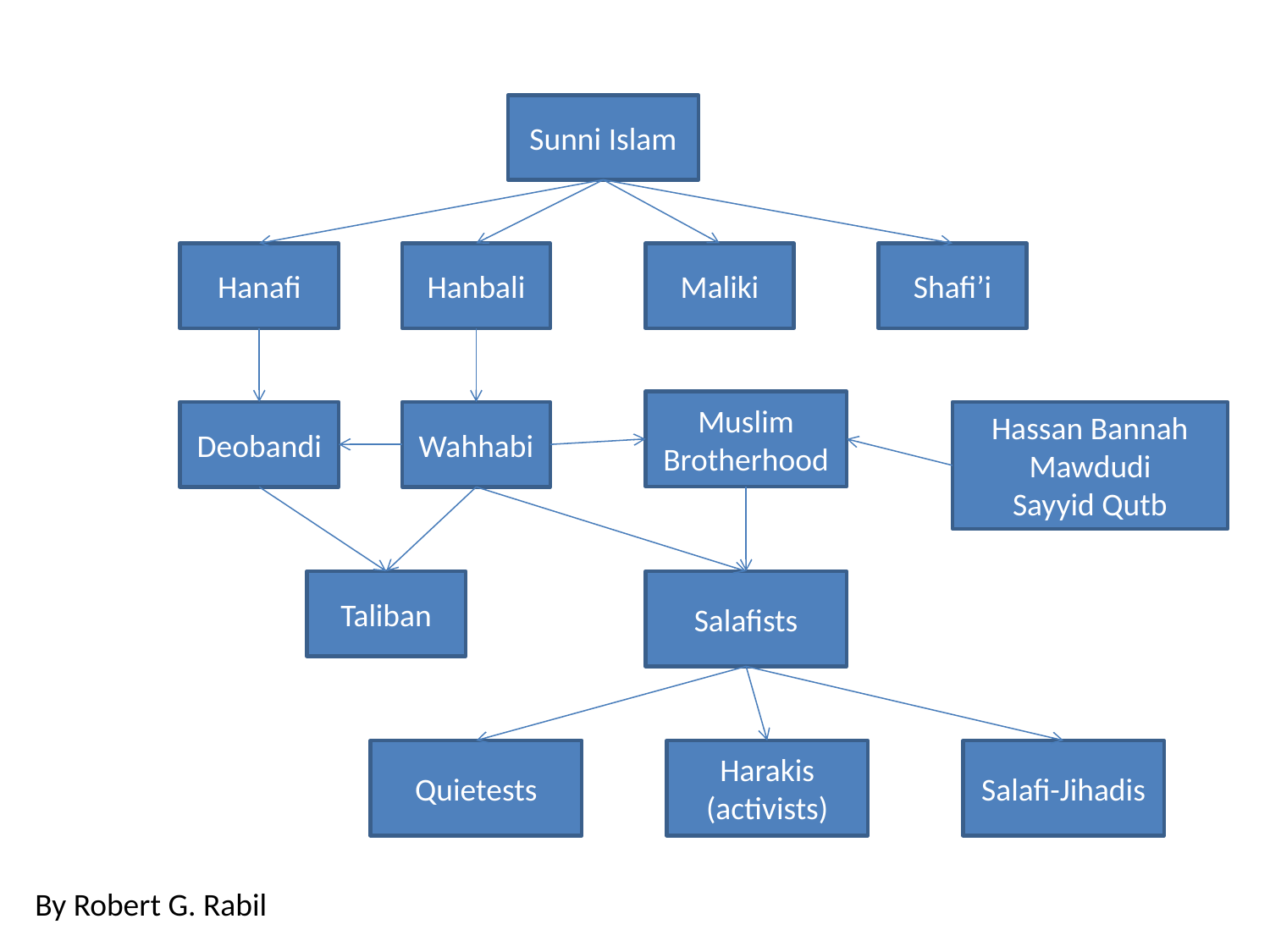

Sunni Islam
Hanafi
Hanbali
Maliki
Shafi’i
Muslim Brotherhood
Deobandi
Wahhabi
Hassan Bannah
Mawdudi
Sayyid Qutb
Taliban
Salafists
Quietests
Harakis (activists)
Salafi-Jihadis
By Robert G. Rabil